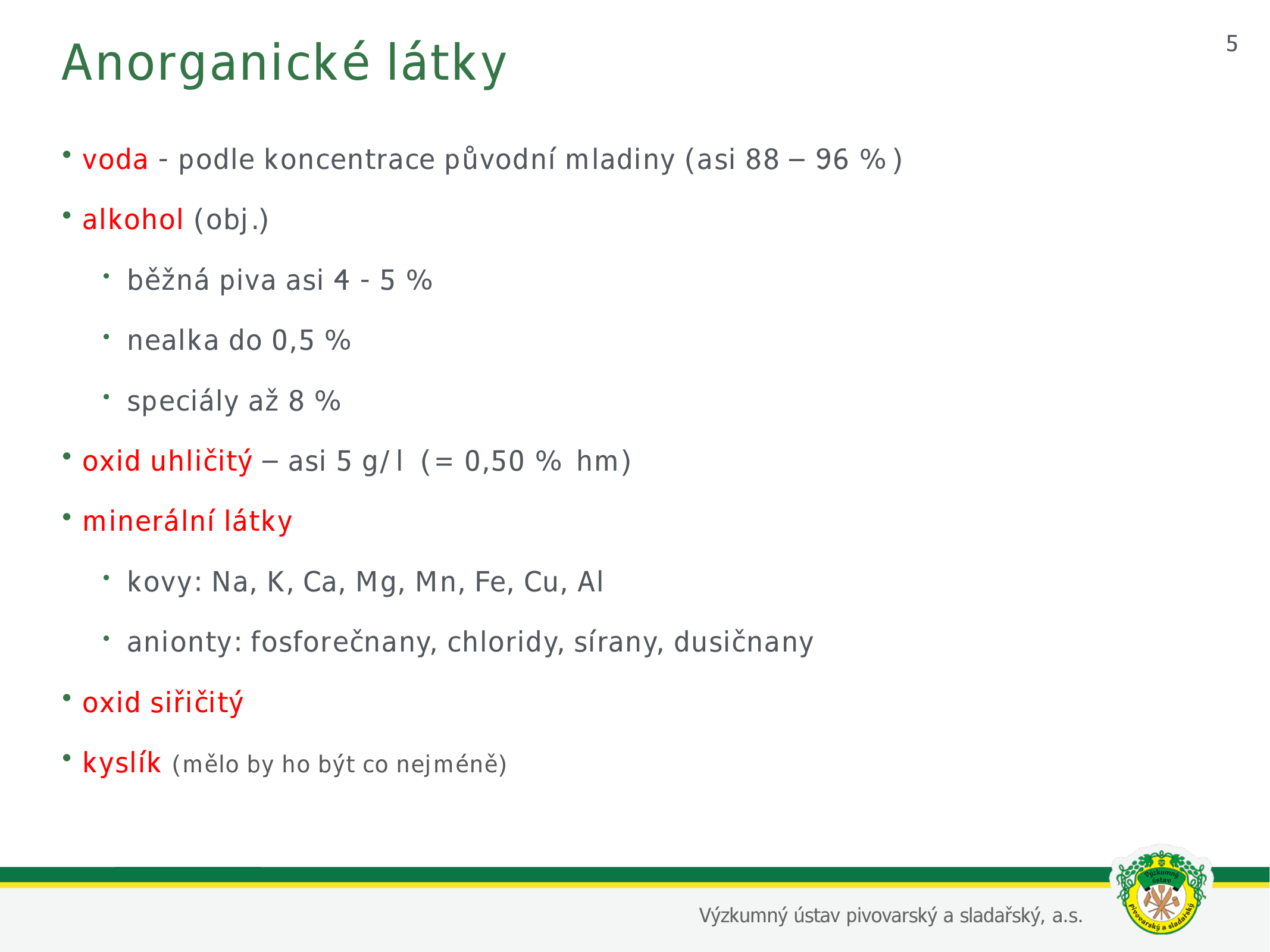

5
# Anorganické látky
voda - podle koncentrace původní mladiny (asi 88 – 96 %)
alkohol (obj.)
běžná piva asi 4 - 5 %
nealka do 0,5 %
speciály až 8 %
oxid uhličitý – asi 5 g/l  (= 0,50 % hm)
minerální látky
kovy: Na, K, Ca, Mg, Mn, Fe, Cu, Al
anionty: fosforečnany, chloridy, sírany, dusičnany
oxid siřičitý
kyslík (mělo by ho být co nejméně)